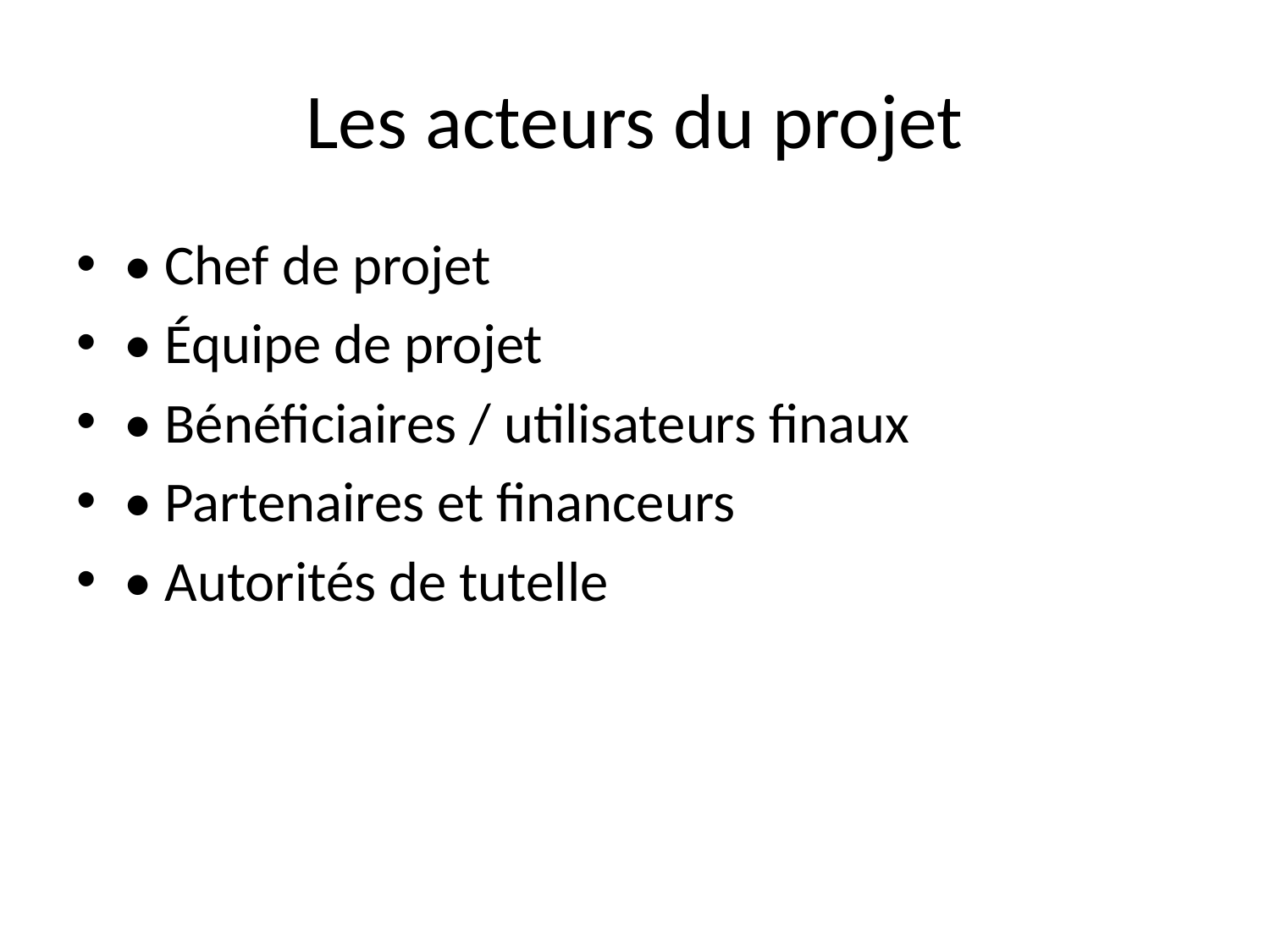

# Les acteurs du projet
• Chef de projet
• Équipe de projet
• Bénéficiaires / utilisateurs finaux
• Partenaires et financeurs
• Autorités de tutelle